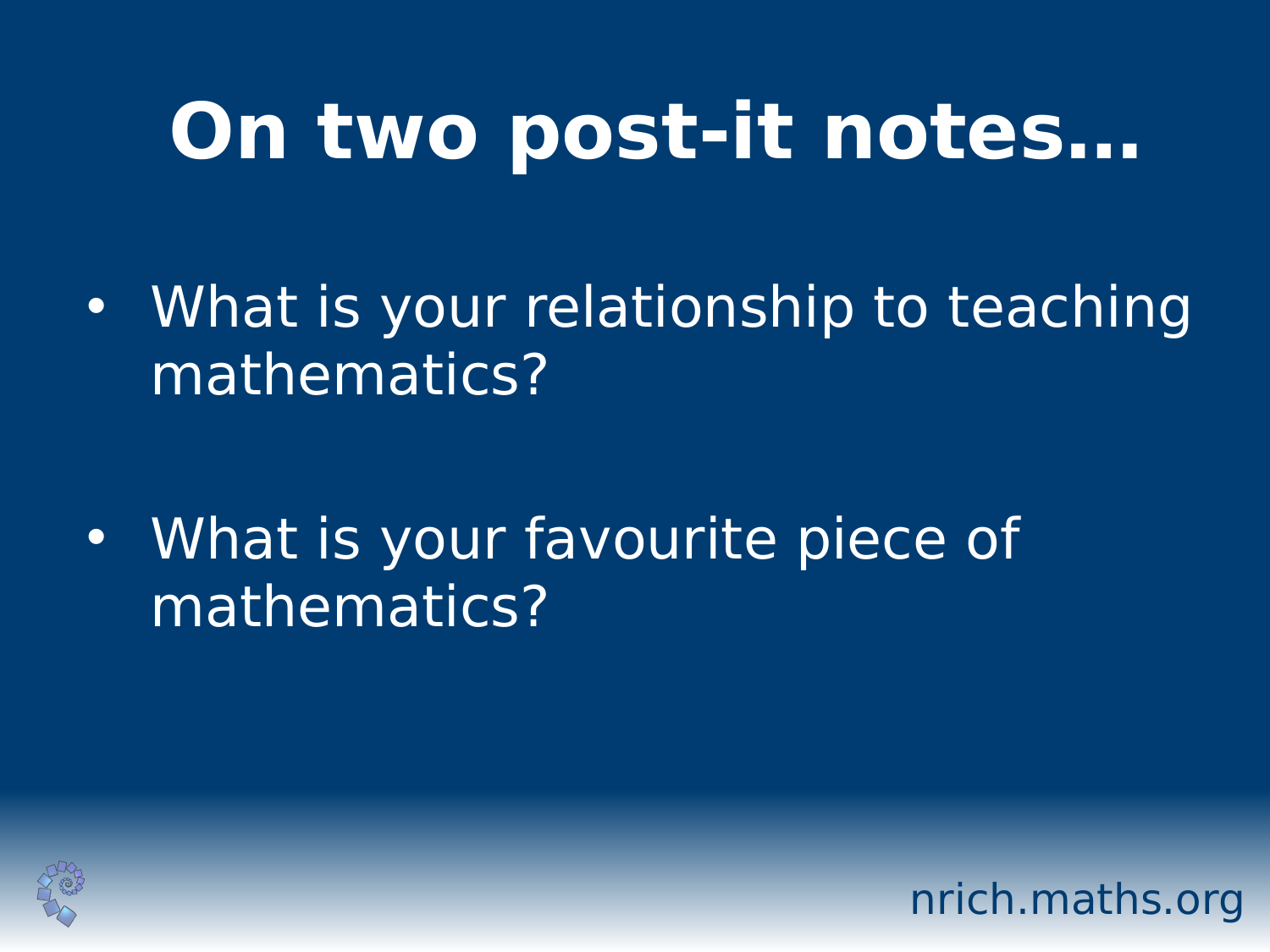

# On two post-it notes…
What is your relationship to teaching mathematics?

What is your favourite piece of mathematics?
nrich.maths.org